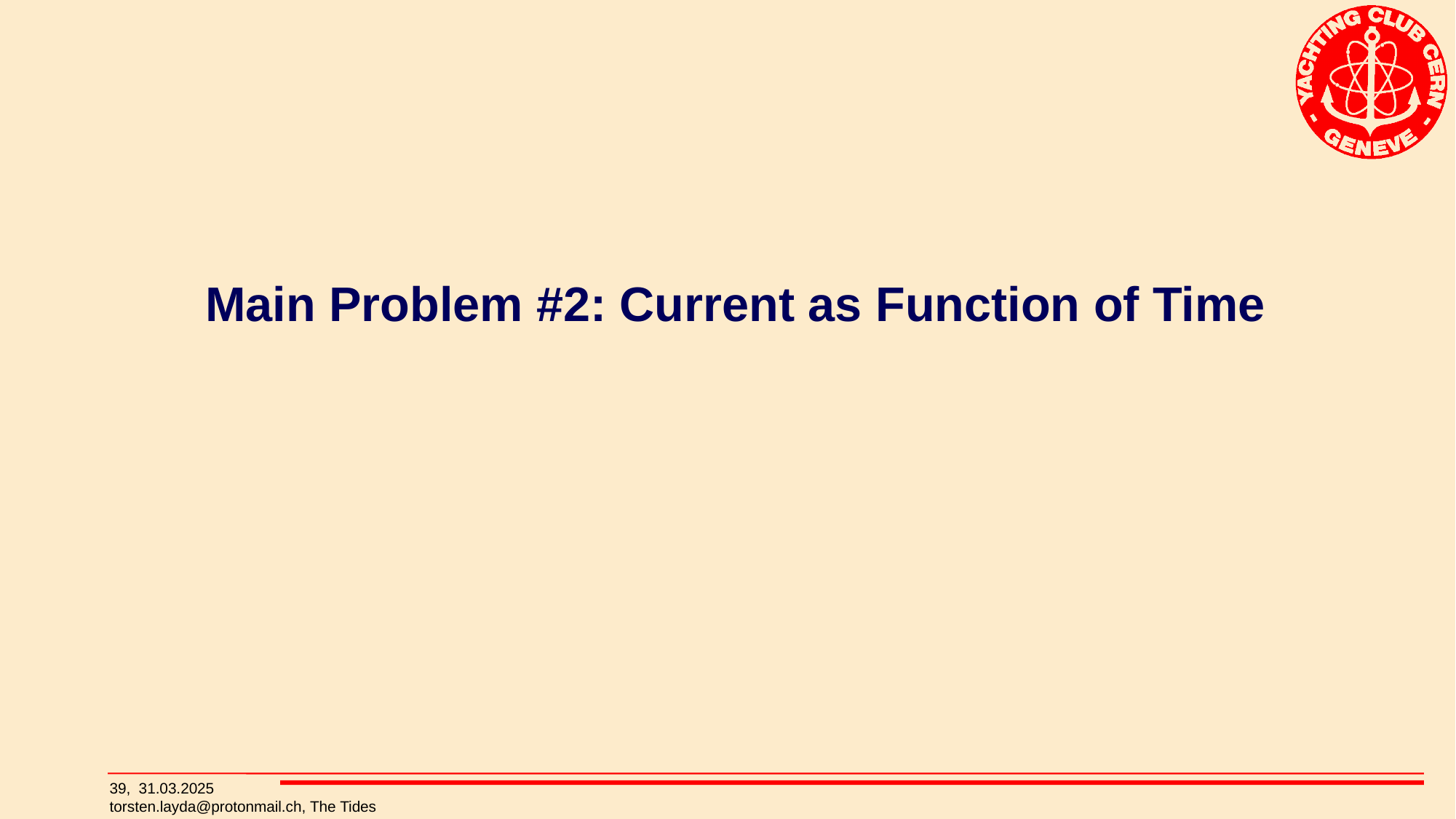

# Main Problem #2: Current as Function of Time